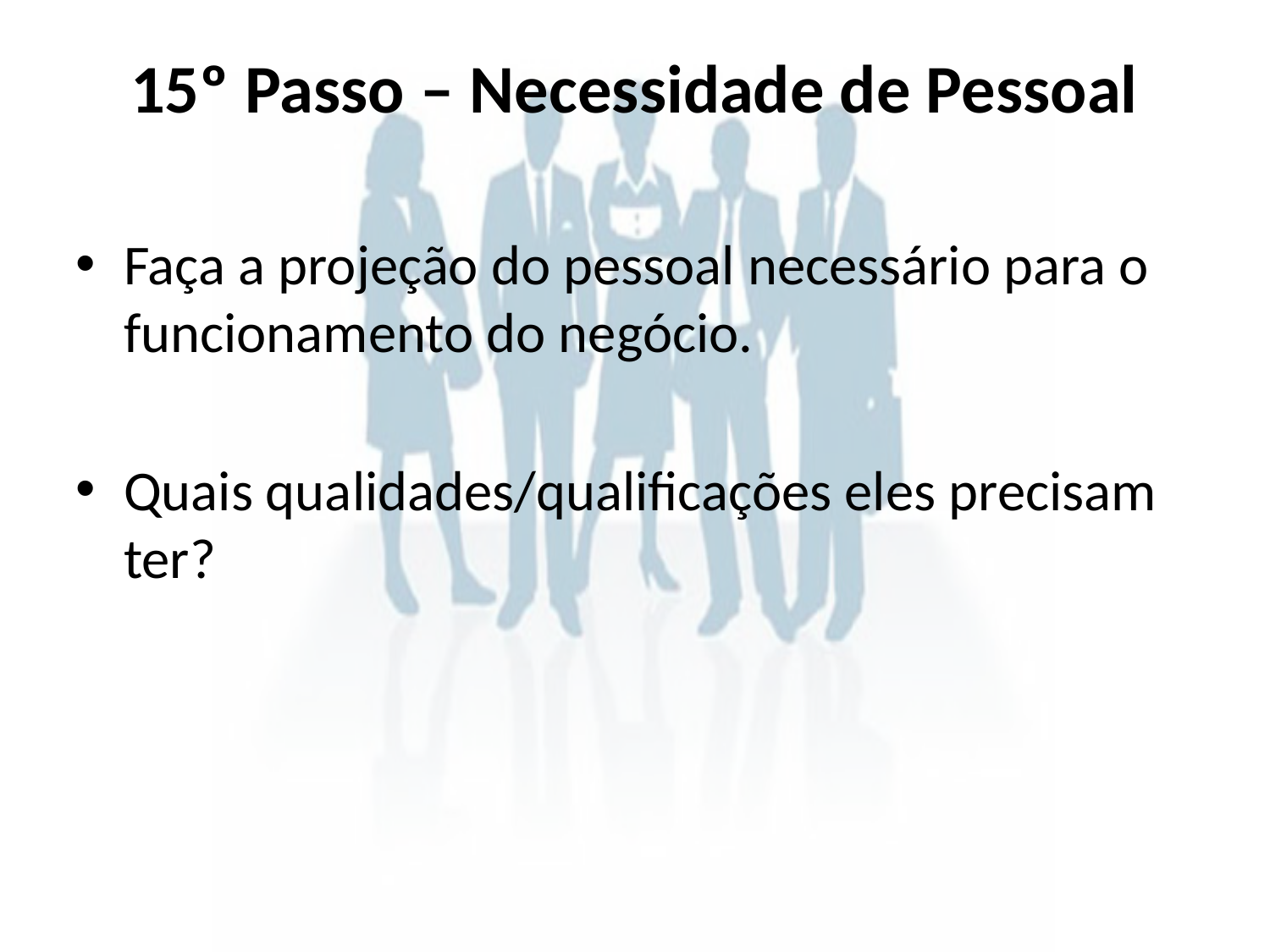

# 15º Passo – Necessidade de Pessoal
Faça a projeção do pessoal necessário para o funcionamento do negócio.

Quais qualidades/qualificações eles precisam ter?